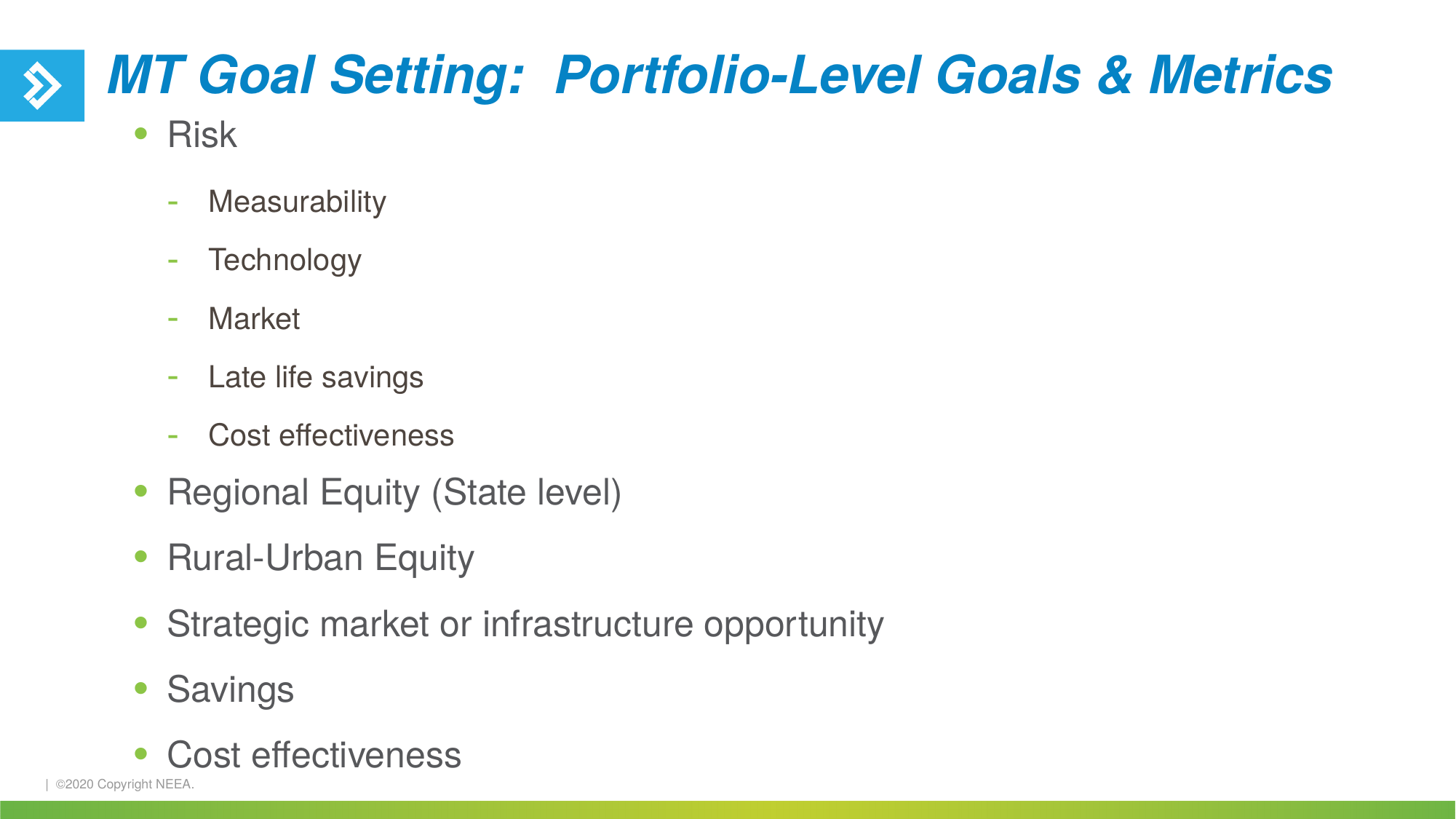

# MT Goal Setting:  Portfolio-Level Goals & Metrics
Risk
Measurability
Technology
Market
Late life savings
Cost effectiveness
Regional Equity (State level)
Rural-Urban Equity
Strategic market or infrastructure opportunity
Savings
Cost effectiveness